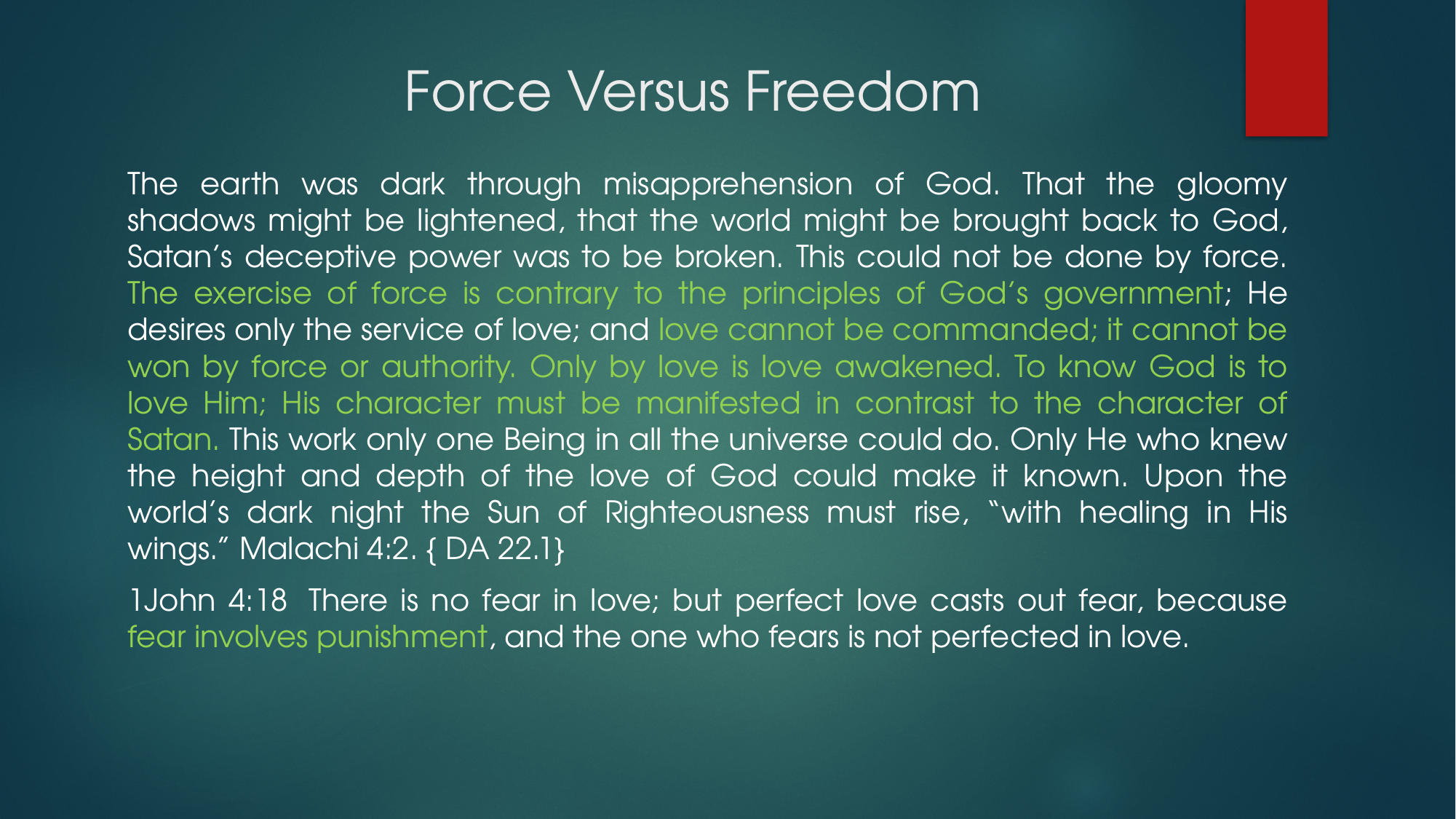

# Force Versus Freedom
The earth was dark through misapprehension of God. That the gloomy shadows might be lightened, that the world might be brought back to God, Satan’s deceptive power was to be broken. This could not be done by force. The exercise of force is contrary to the principles of God’s government; He desires only the service of love; and love cannot be commanded; it cannot be won by force or authority. Only by love is love awakened. To know God is to love Him; His character must be manifested in contrast to the character of Satan. This work only one Being in all the universe could do. Only He who knew the height and depth of the love of God could make it known. Upon the world’s dark night the Sun of Righteousness must rise, “with healing in His wings.” Malachi 4:2. { DA 22.1}
1John 4:18  There is no fear in love; but perfect love casts out fear, because fear involves punishment, and the one who fears is not perfected in love.